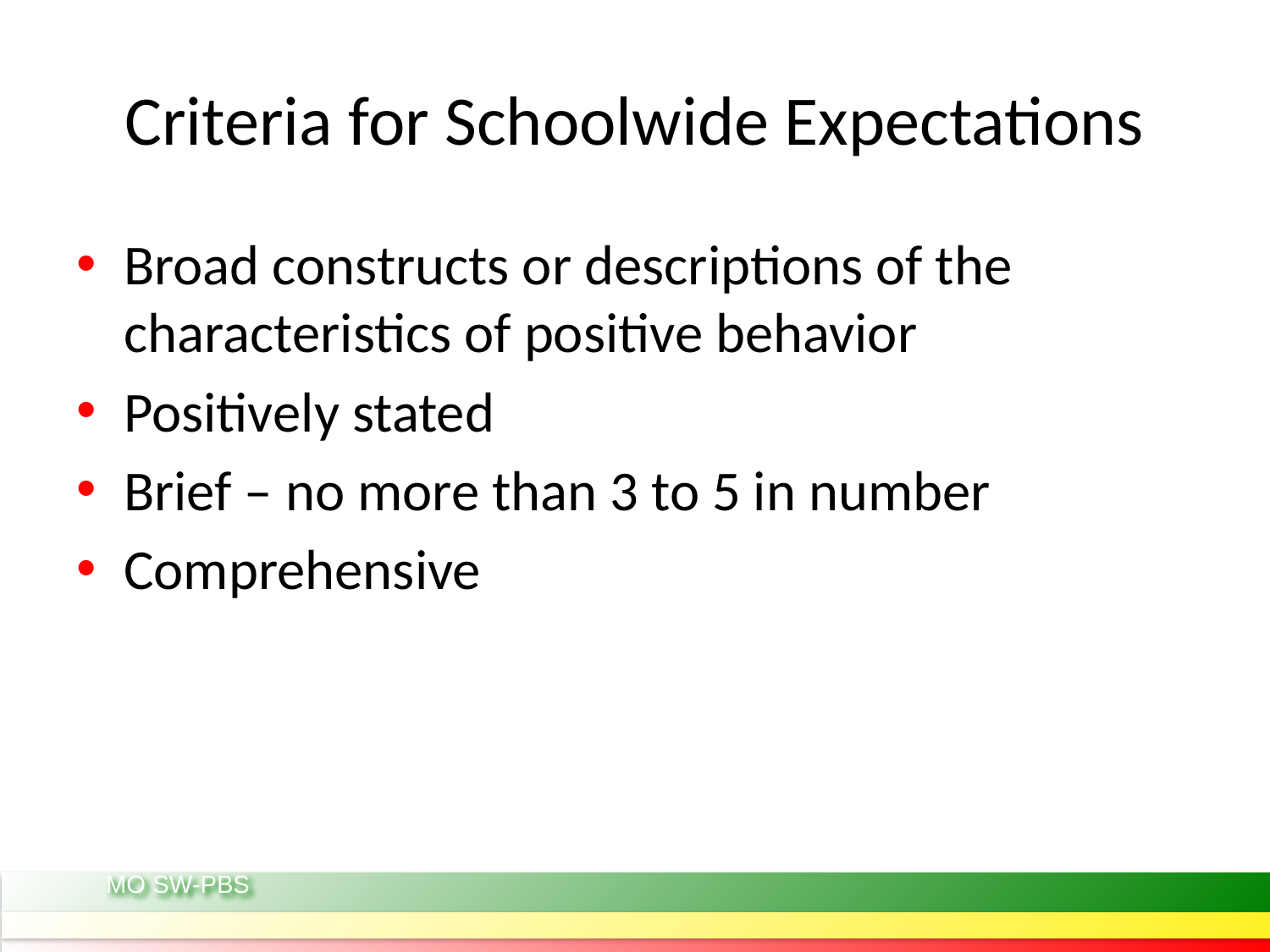

# Criteria for Schoolwide Expectations
Broad constructs or descriptions of the characteristics of positive behavior
Positively stated
Brief – no more than 3 to 5 in number
Comprehensive